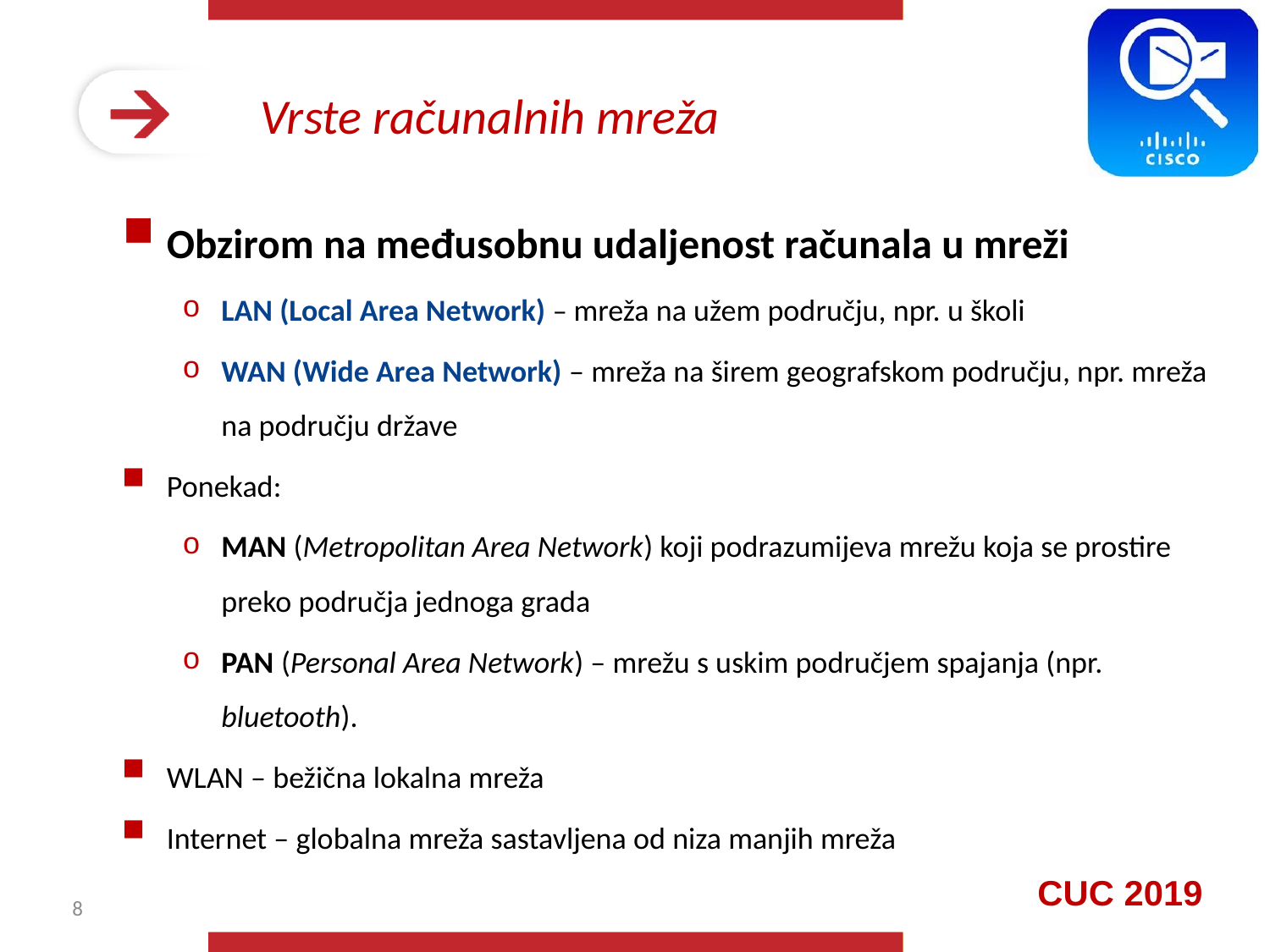

# Vrste računalnih mreža
Obzirom na međusobnu udaljenost računala u mreži
LAN (Local Area Network) – mreža na užem području, npr. u školi
WAN (Wide Area Network) – mreža na širem geografskom području, npr. mreža na području države
Ponekad:
MAN (Metropolitan Area Network) koji podrazumijeva mrežu koja se prostire preko područja jednoga grada
PAN (Personal Area Network) – mrežu s uskim područjem spajanja (npr. bluetooth).
WLAN – bežična lokalna mreža
Internet – globalna mreža sastavljena od niza manjih mreža
8